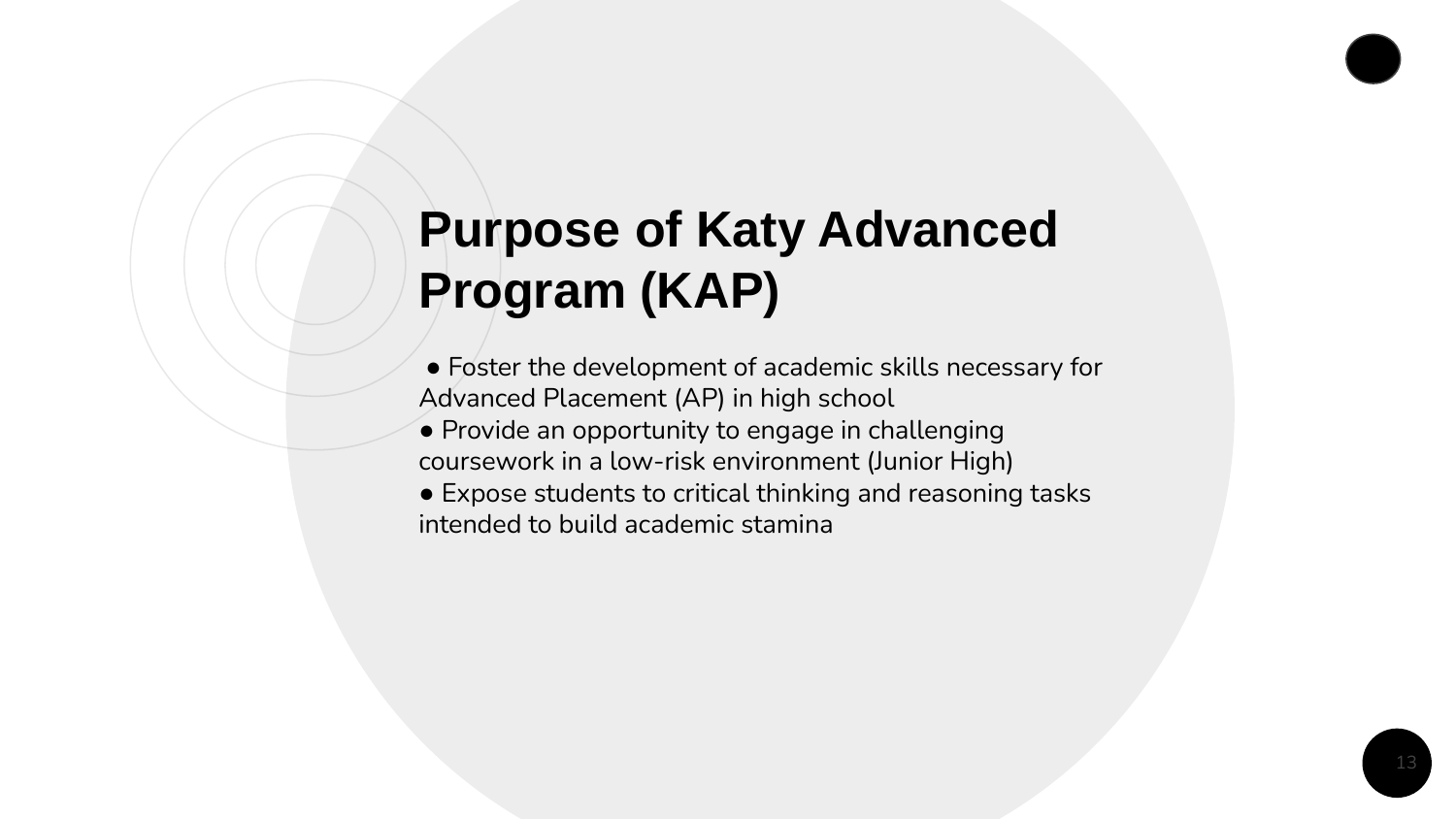

Purpose of Katy Advanced Program (KAP)

 ● Foster the development of academic skills necessary for Advanced Placement (AP) in high school
● Provide an opportunity to engage in challenging coursework in a low-risk environment (Junior High)
● Expose students to critical thinking and reasoning tasks intended to build academic stamina

13